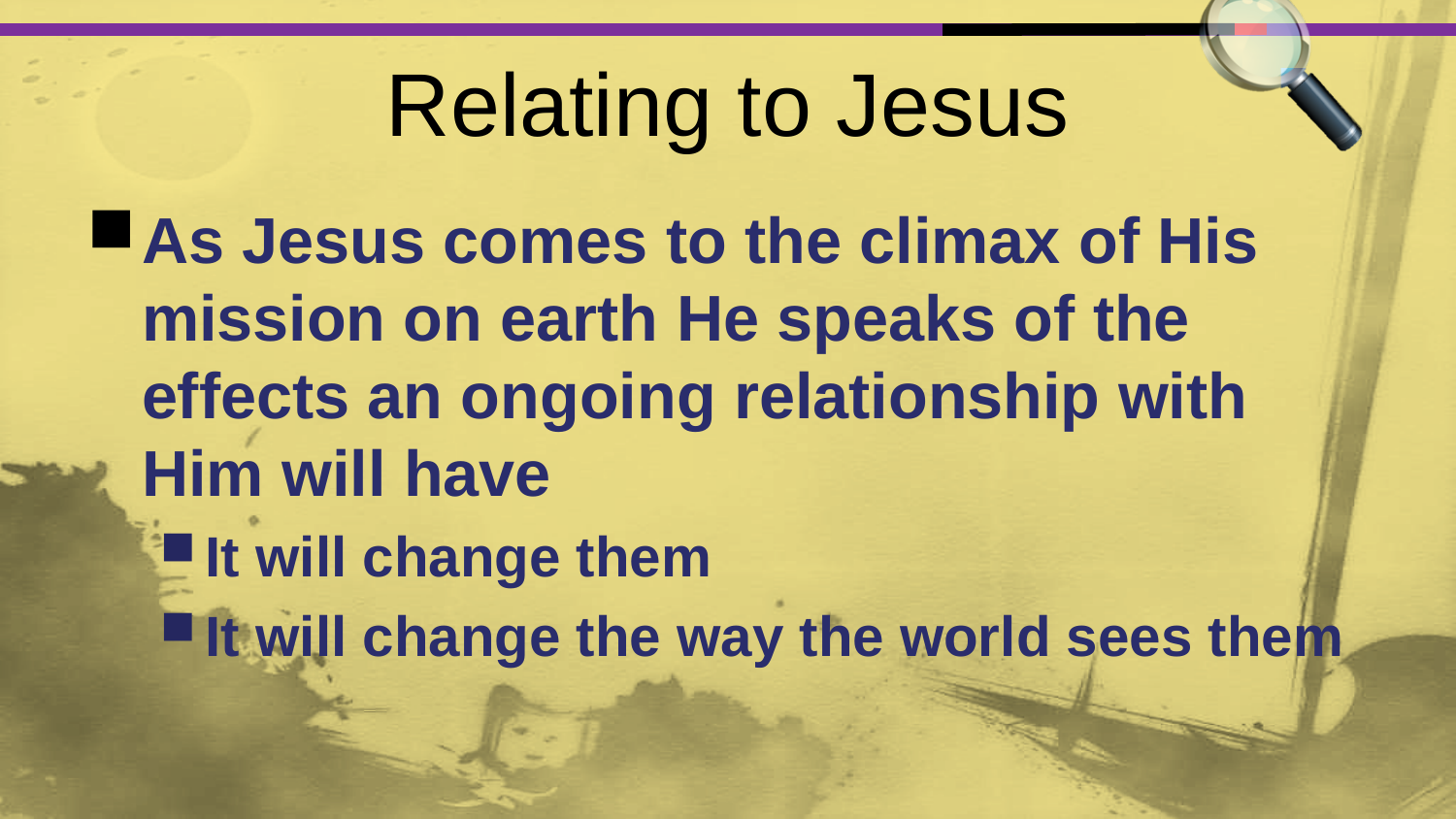

# Relating to Jesus
As Jesus comes to the climax of His mission on earth He speaks of the effects an ongoing relationship with Him will have
It will change them
It will change the way the world sees them